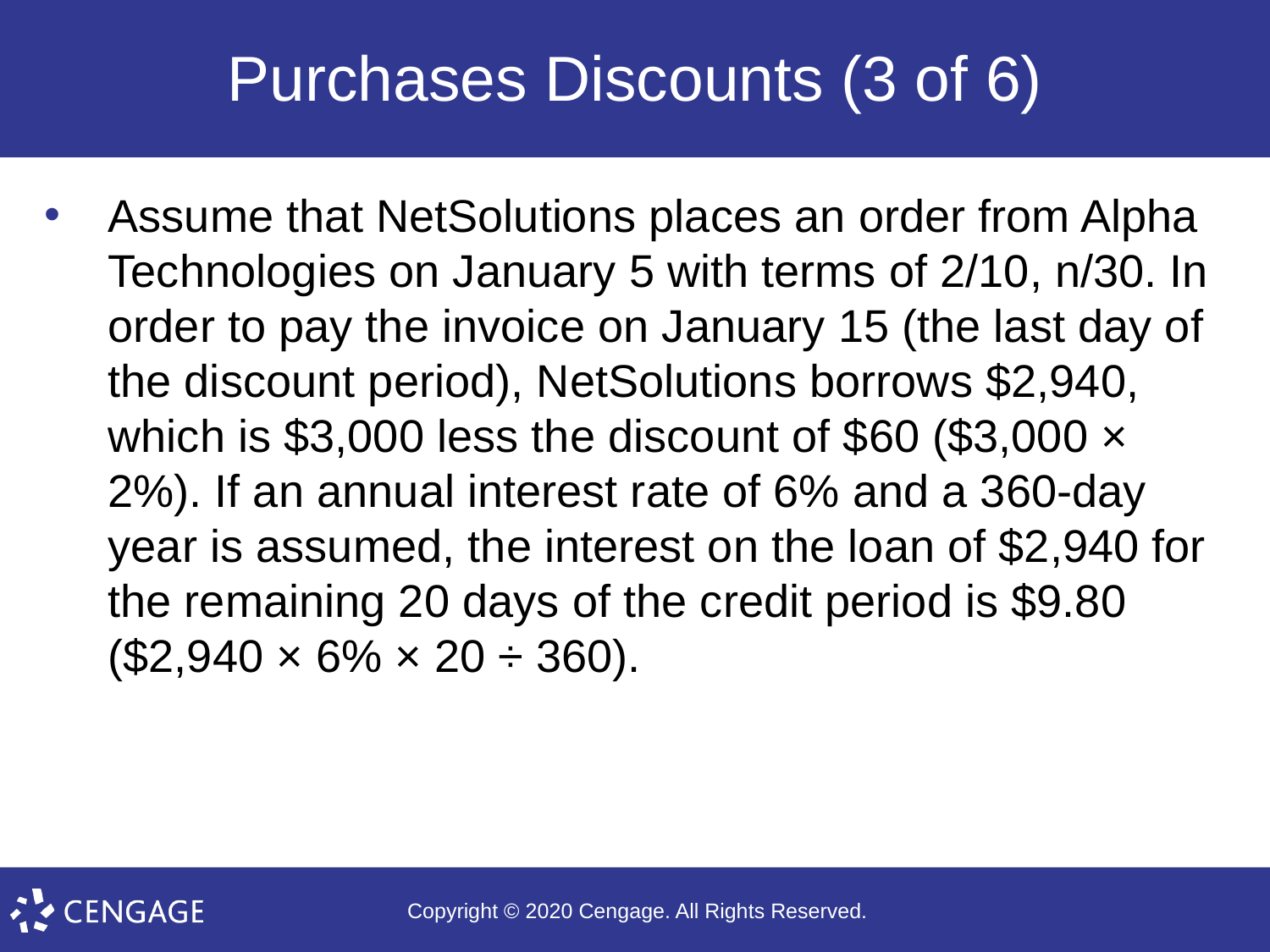

# Purchases Discounts (3 of 6)
Assume that NetSolutions places an order from Alpha Technologies on January 5 with terms of 2/10, n/30. In order to pay the invoice on January 15 (the last day of the discount period), NetSolutions borrows $2,940, which is $3,000 less the discount of $60 ($3,000 × 2%). If an annual interest rate of 6% and a 360-day year is assumed, the interest on the loan of $2,940 for the remaining 20 days of the credit period is $9.80 ($2,940 × 6% × 20 ÷ 360).